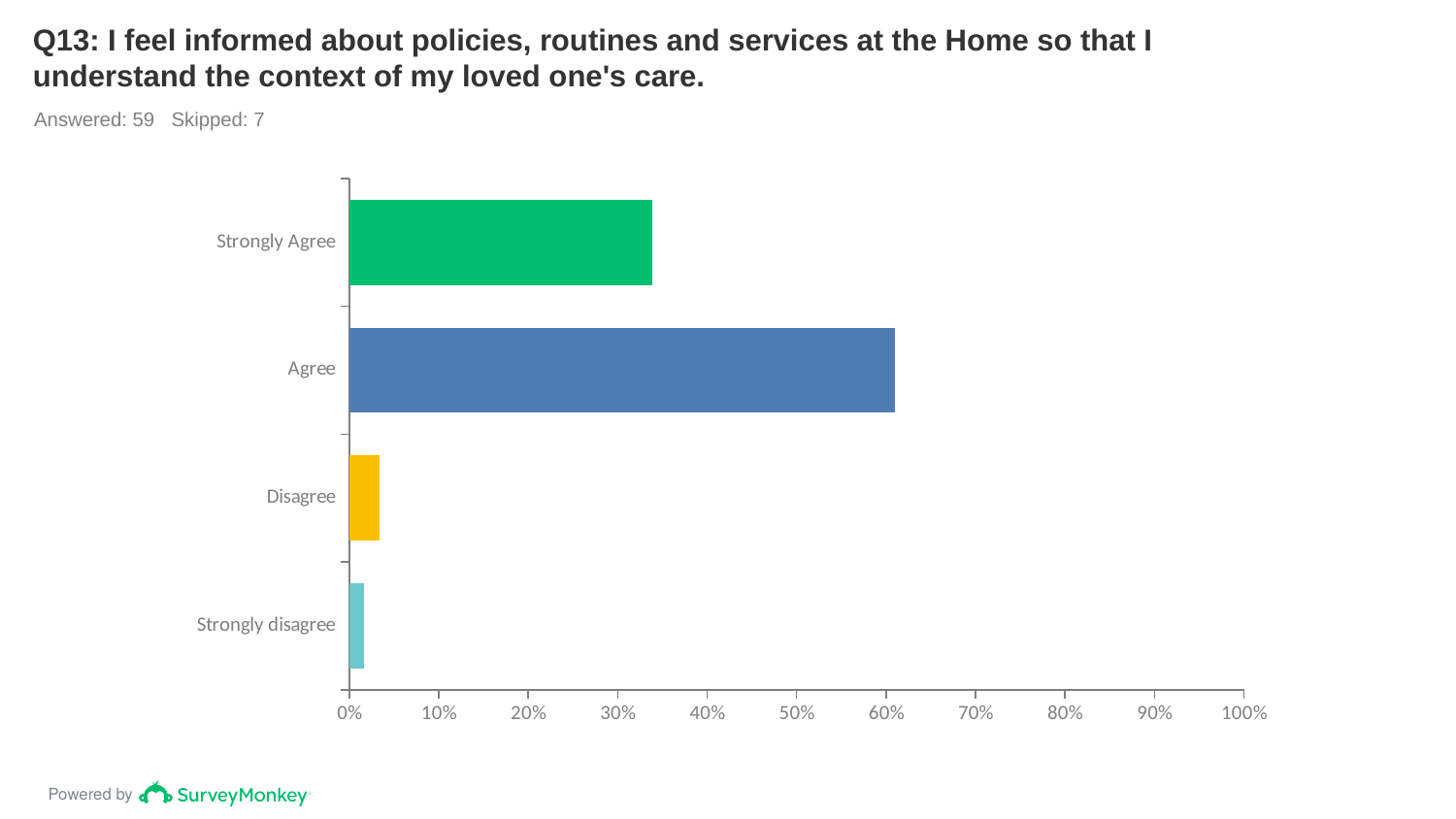

# Q13: I feel informed about policies, routines and services at the Home so that I understand the context of my loved one's care.
Answered: 59   Skipped: 7

### Chart

| Category |   |
|---|---|
| Strongly Agree | 0.339 |
| Agree | 0.6102 |
| Disagree | 0.0339 |
| Strongly disagree | 0.0169 |